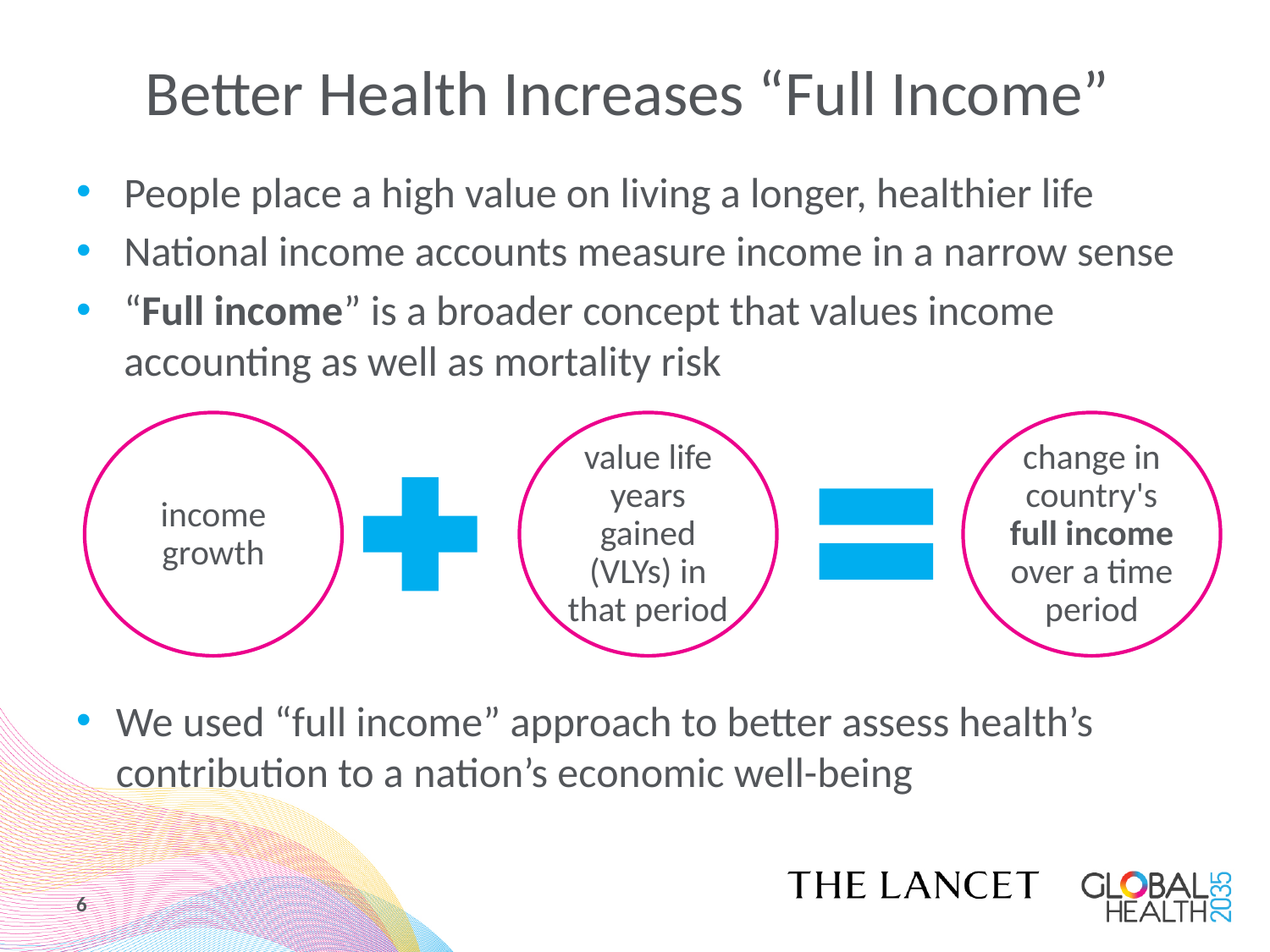

# Better Health Increases “Full Income”
People place a high value on living a longer, healthier life
National income accounts measure income in a narrow sense
“Full income” is a broader concept that values income accounting as well as mortality risk
income growth

value life years gained (VLYs) in that period

change in country's full income over a time period
We used “full income” approach to better assess health’s contribution to a nation’s economic well-being
6